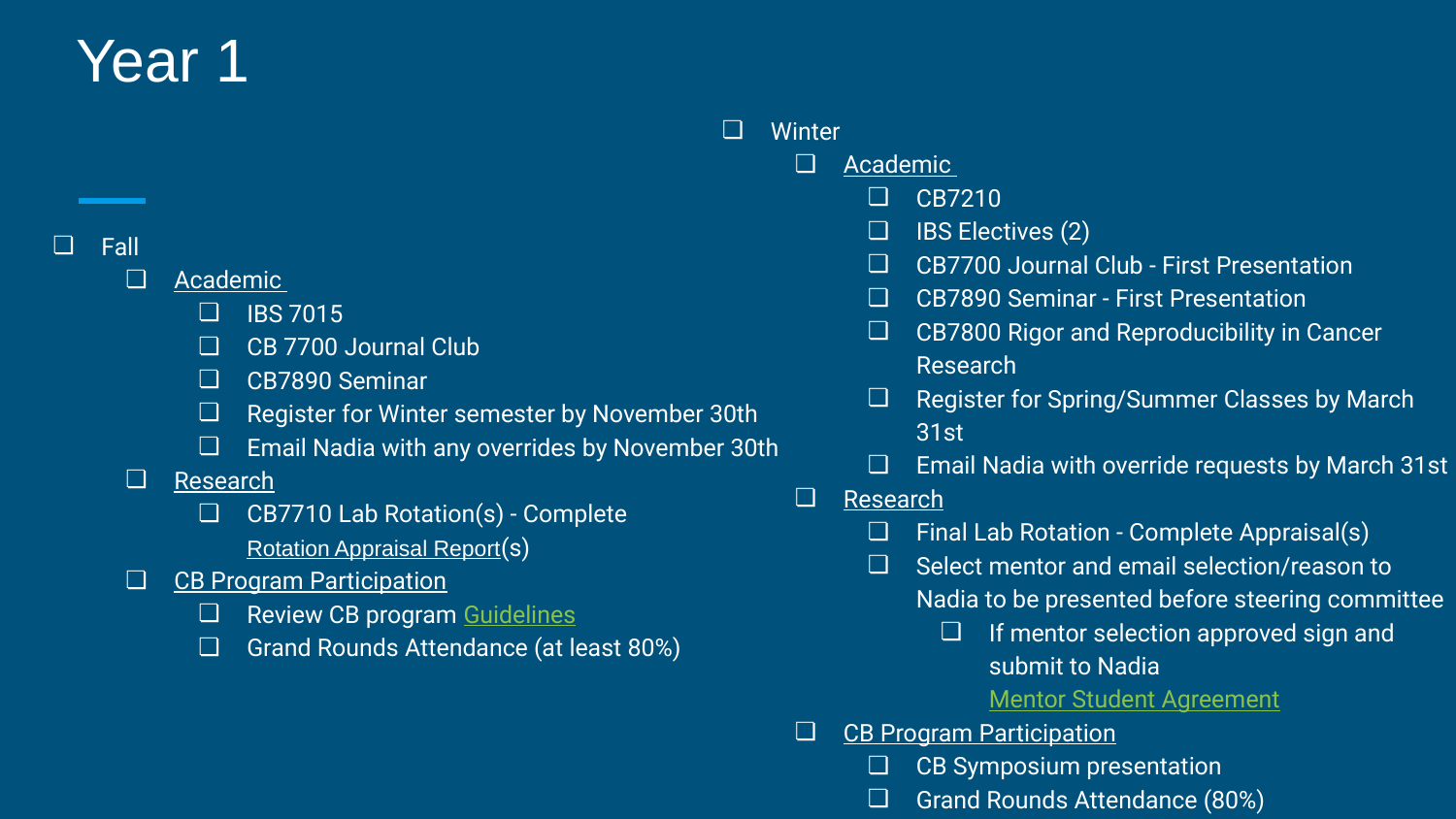

# Year 1
Winter
Academic
CB7210
IBS Electives (2)
CB7700 Journal Club - First Presentation
CB7890 Seminar - First Presentation
CB7800 Rigor and Reproducibility in Cancer Research
Register for Spring/Summer Classes by March 31st
Email Nadia with override requests by March 31st
Research
Final Lab Rotation - Complete Appraisal(s)
Select mentor and email selection/reason to Nadia to be presented before steering committee
If mentor selection approved sign and submit to Nadia Mentor Student Agreement
CB Program Participation
CB Symposium presentation
Grand Rounds Attendance (80%)

Fall
Academic
IBS 7015
CB 7700 Journal Club
CB7890 Seminar
Register for Winter semester by November 30th
Email Nadia with any overrides by November 30th
Research
CB7710 Lab Rotation(s) - Complete Rotation Appraisal Report(s)
CB Program Participation
Review CB program Guidelines
Grand Rounds Attendance (at least 80%)